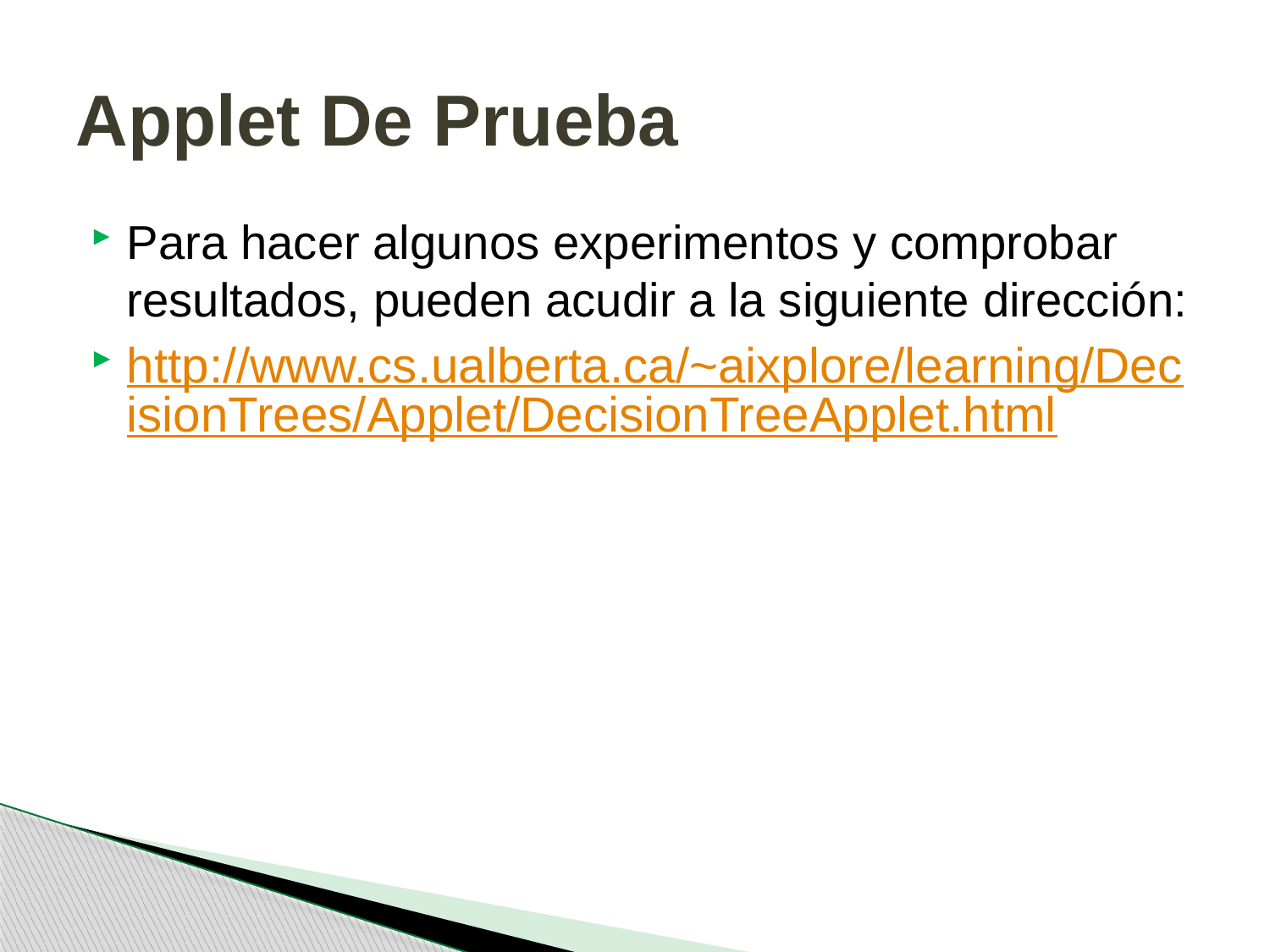

# Applet De Prueba
Para hacer algunos experimentos y comprobar resultados, pueden acudir a la siguiente dirección:
http://www.cs.ualberta.ca/~aixplore/learning/DecisionTrees/Applet/DecisionTreeApplet.html